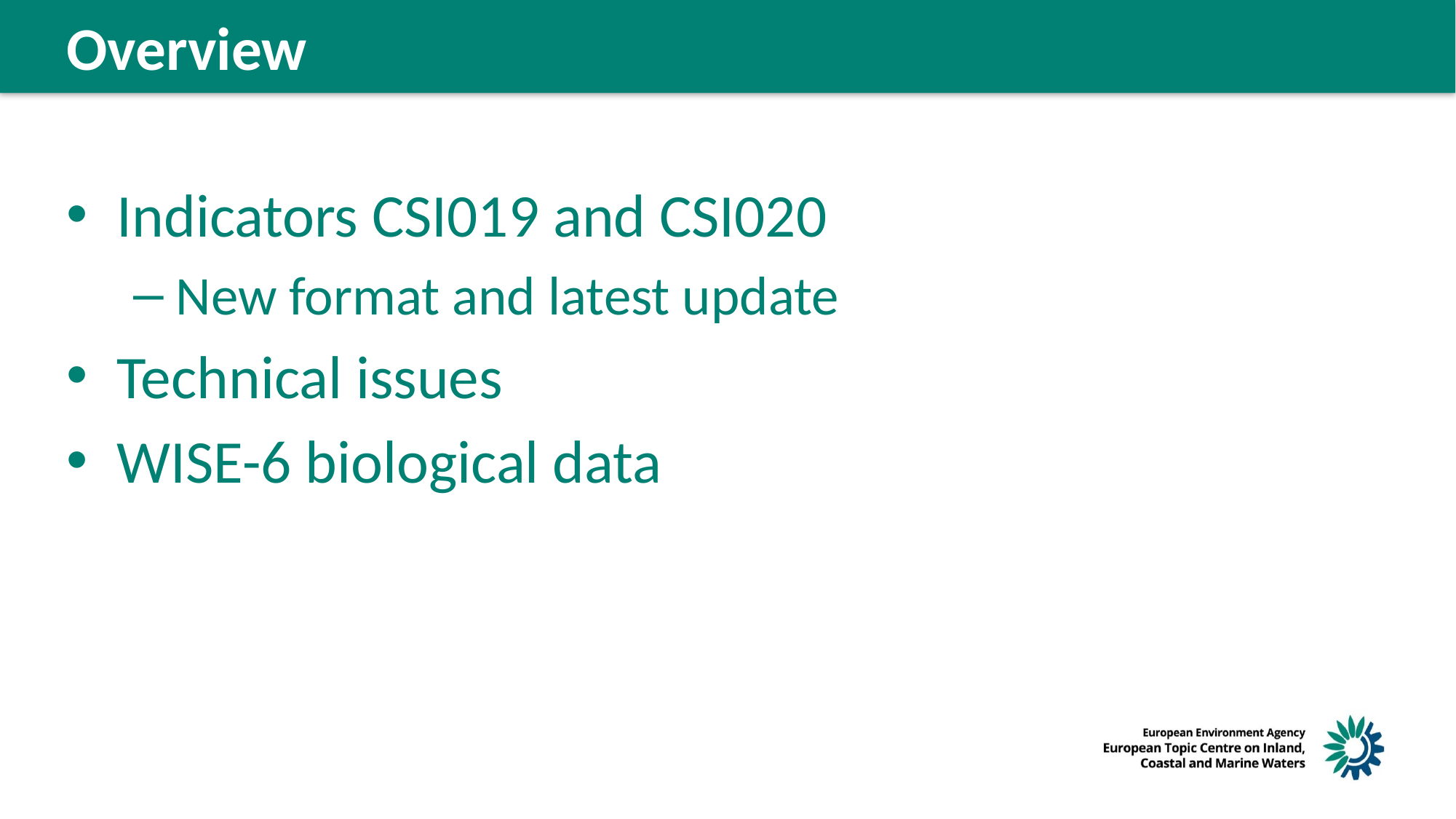

Overview
Indicators CSI019 and CSI020
New format and latest update
Technical issues
WISE-6 biological data